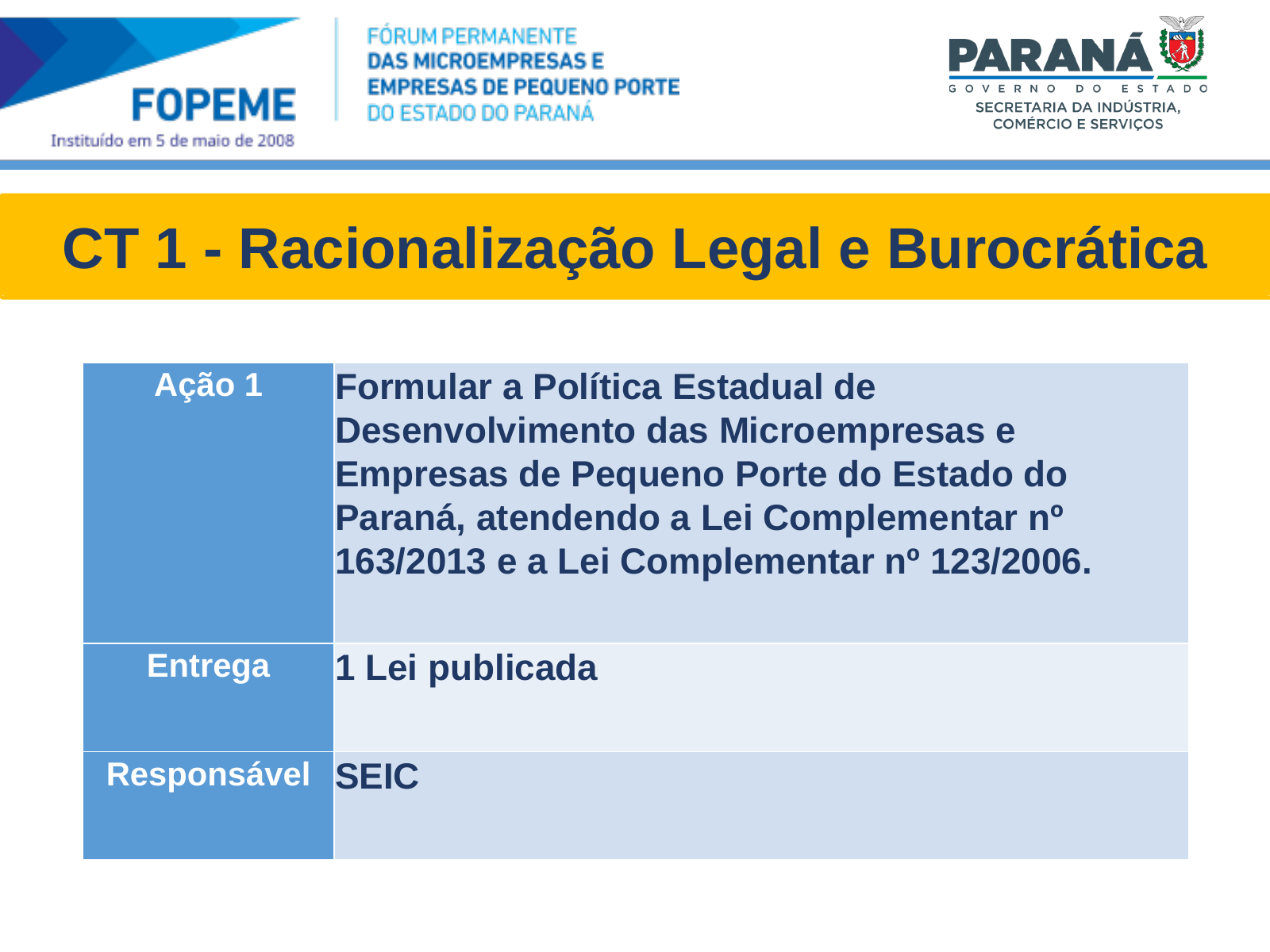

CT 1 - Racionalização Legal e Burocrática

| Ação 1 | Formular a Política Estadual de Desenvolvimento das Microempresas e Empresas de Pequeno Porte do Estado do Paraná, atendendo a Lei Complementar nº 163/2013 e a Lei Complementar nº 123/2006. |
| --- | --- |
| Entrega | 1 Lei publicada |
| Responsável | SEIC |